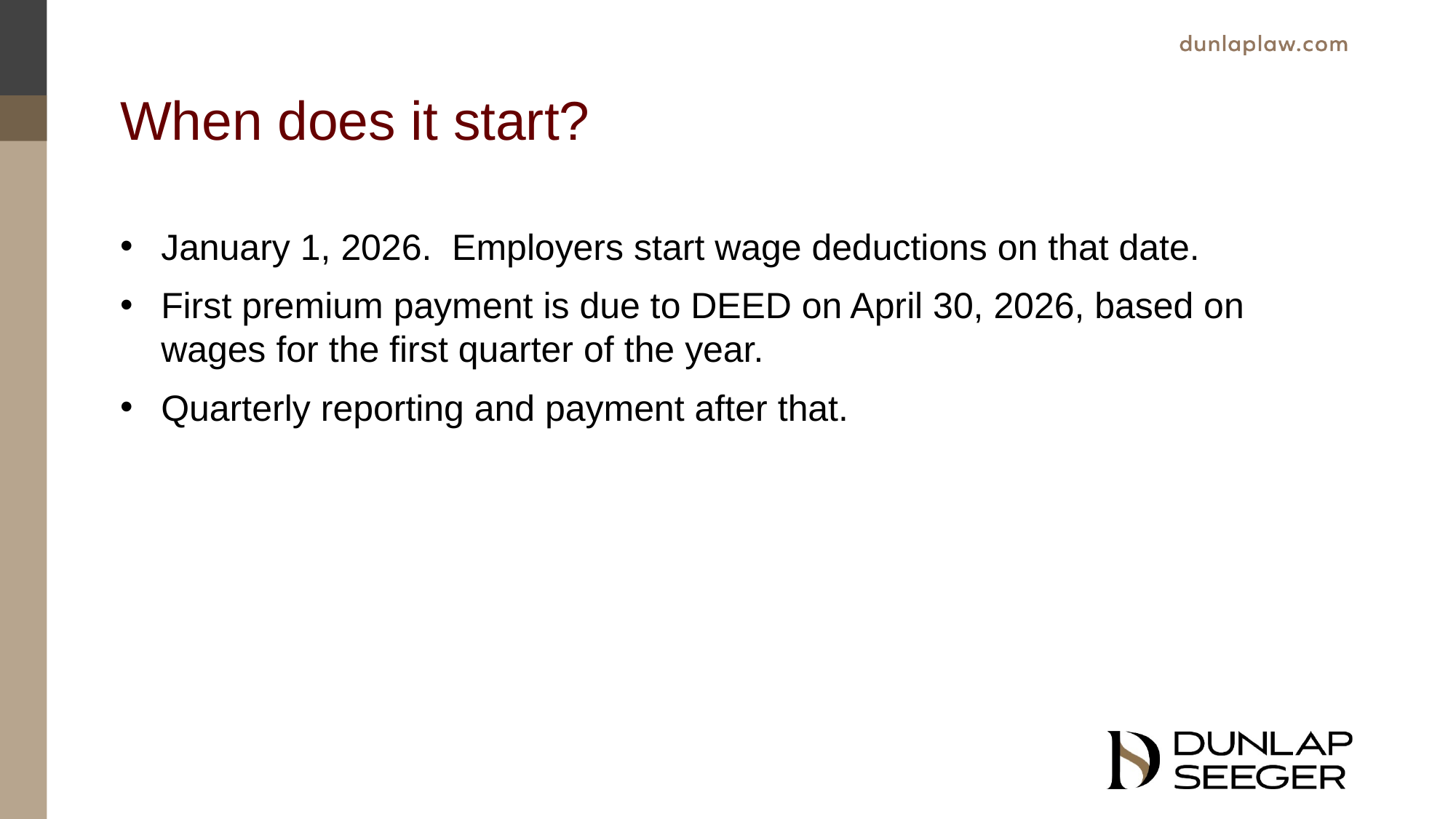

# When does it start?
January 1, 2026.  Employers start wage deductions on that date.
First premium payment is due to DEED on April 30, 2026, based on wages for the first quarter of the year.
Quarterly reporting and payment after that.